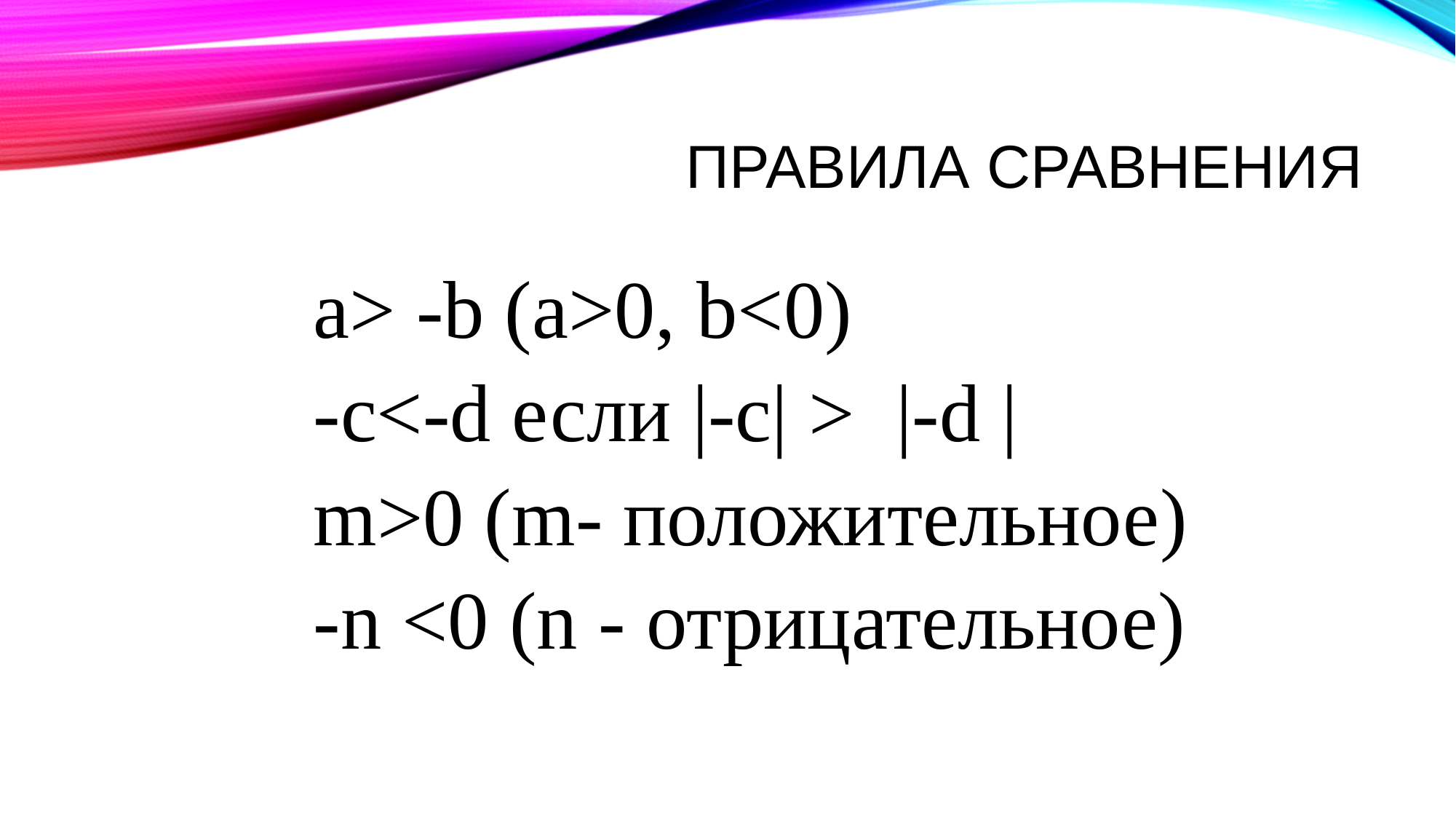

# Правила сравнения
a> -b (a>0, b<0)
-c<-d если |-c| >  |-d |
m>0 (m- положительное)
-n <0 (n - отрицательное)